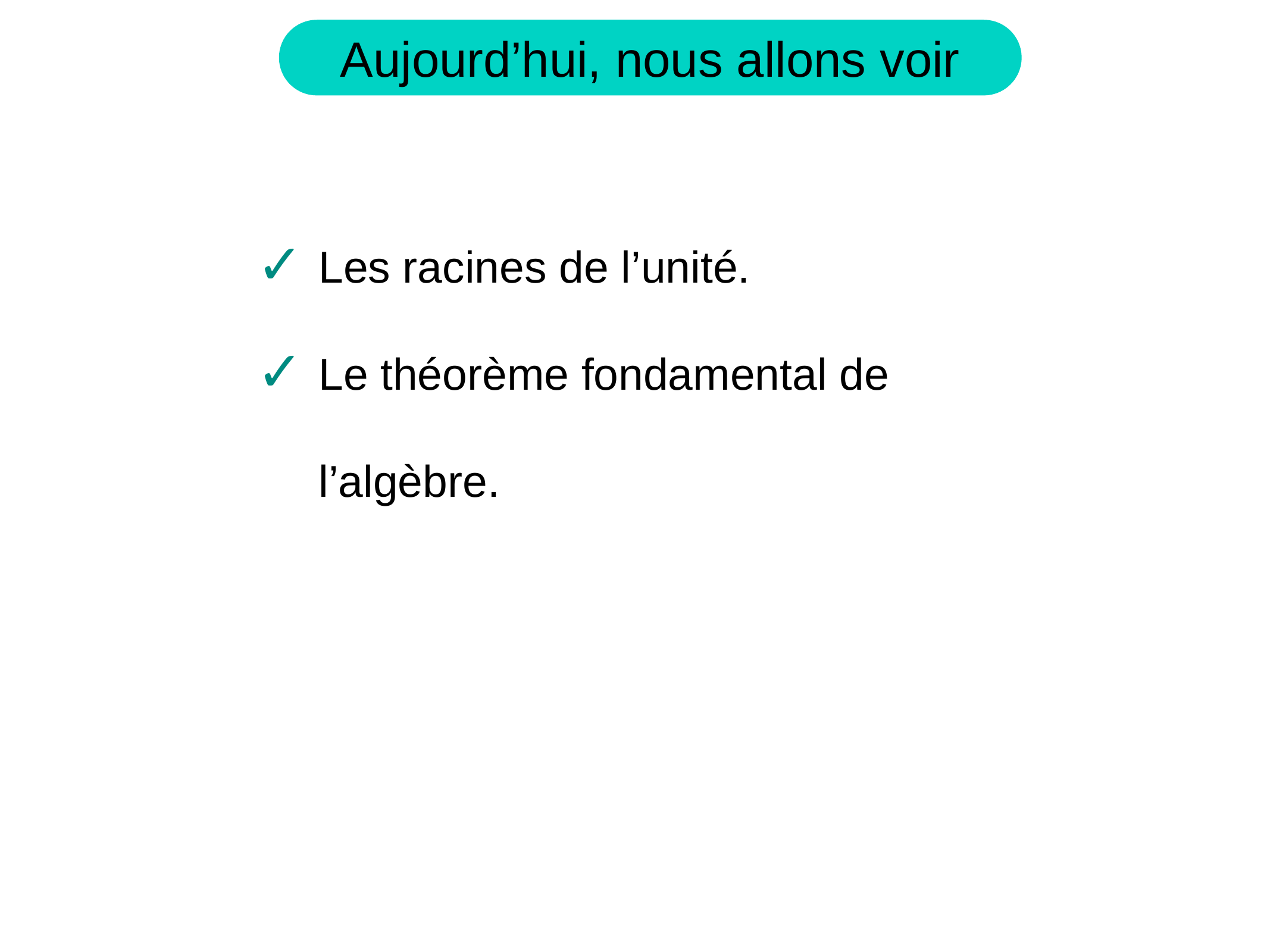

Les racines de l’unité.
Le théorème fondamental de l’algèbre.